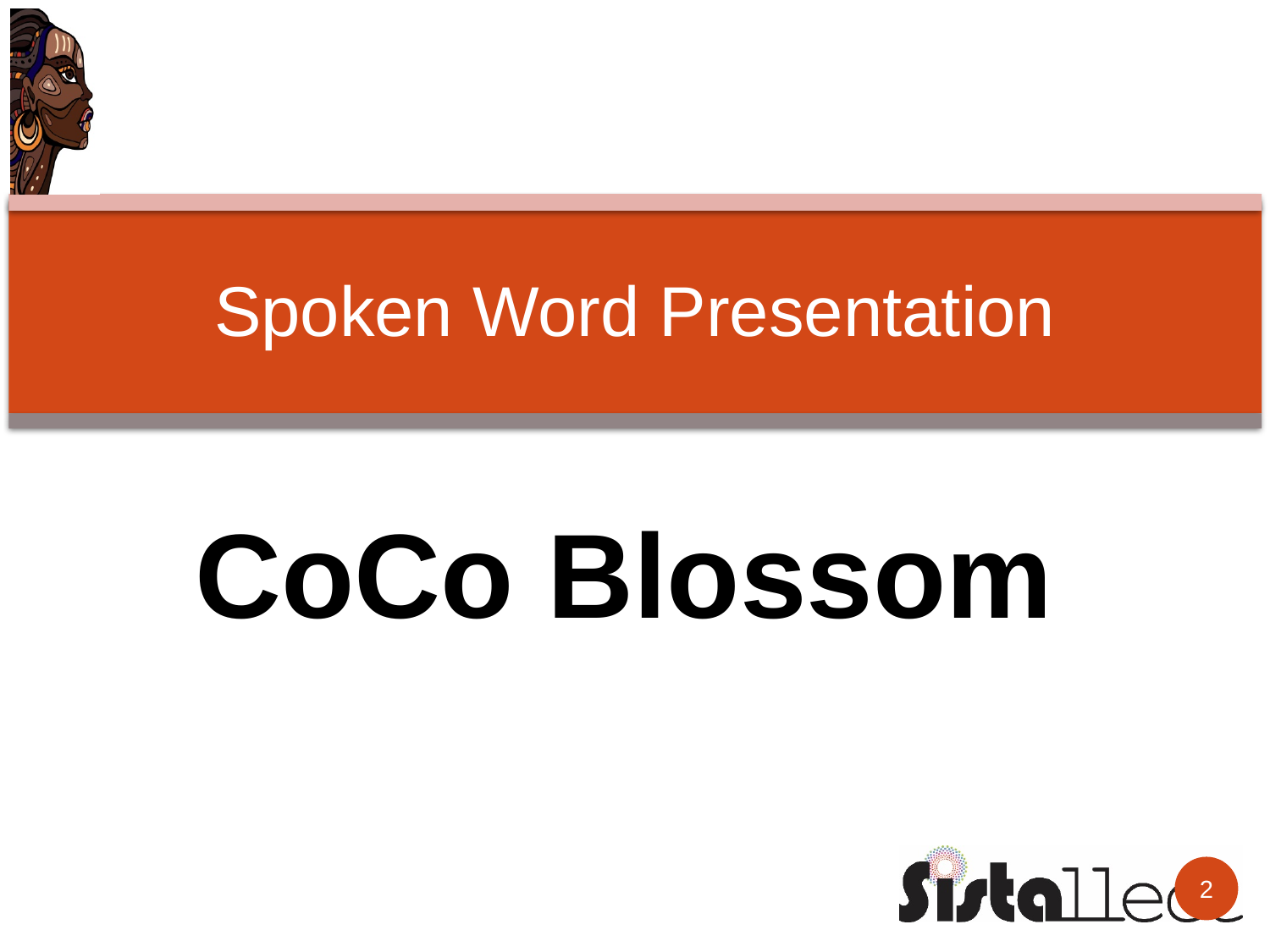

# Spoken Word Presentation

CoCo Blossom
2